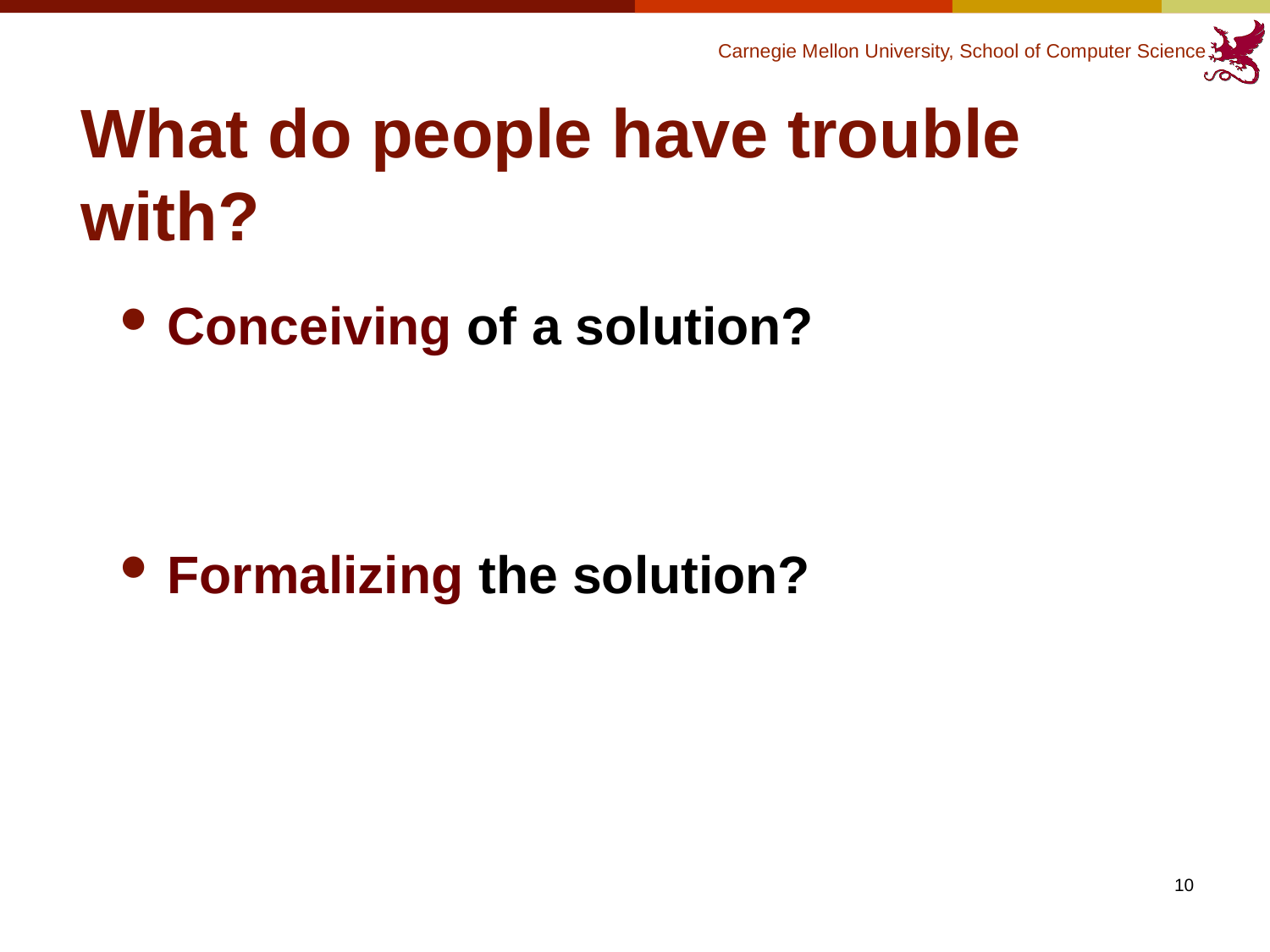

# What do people have trouble with?
Conceiving of a solution?
Q: How well can people develop natural language solutions to programming problems?
Formalizing the solution?

10